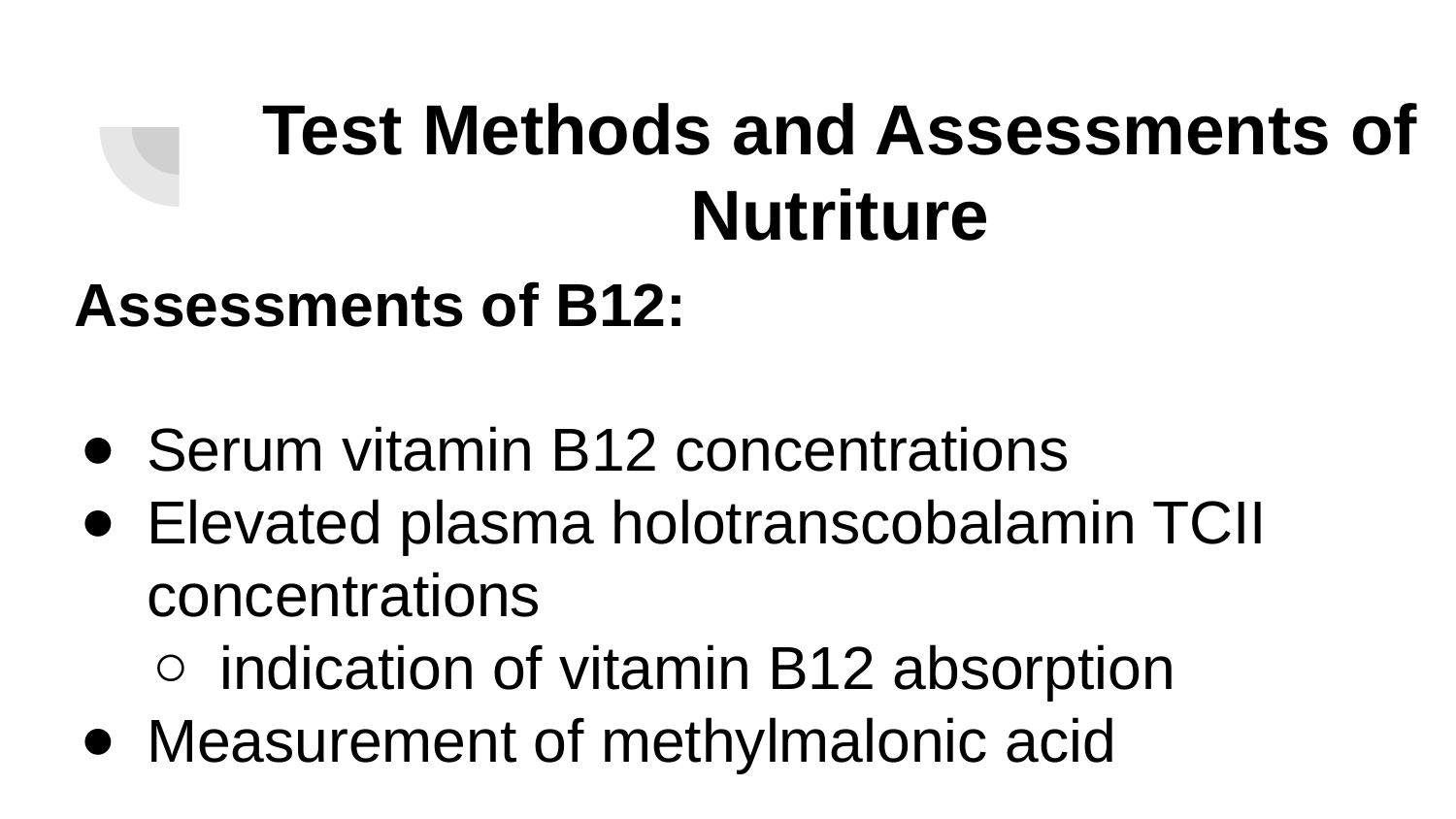

# Test Methods and Assessments of Nutriture
Assessments of B12:

Serum vitamin B12 concentrations
Elevated plasma holotranscobalamin TCII concentrations
indication of vitamin B12 absorption
Measurement of methylmalonic acid